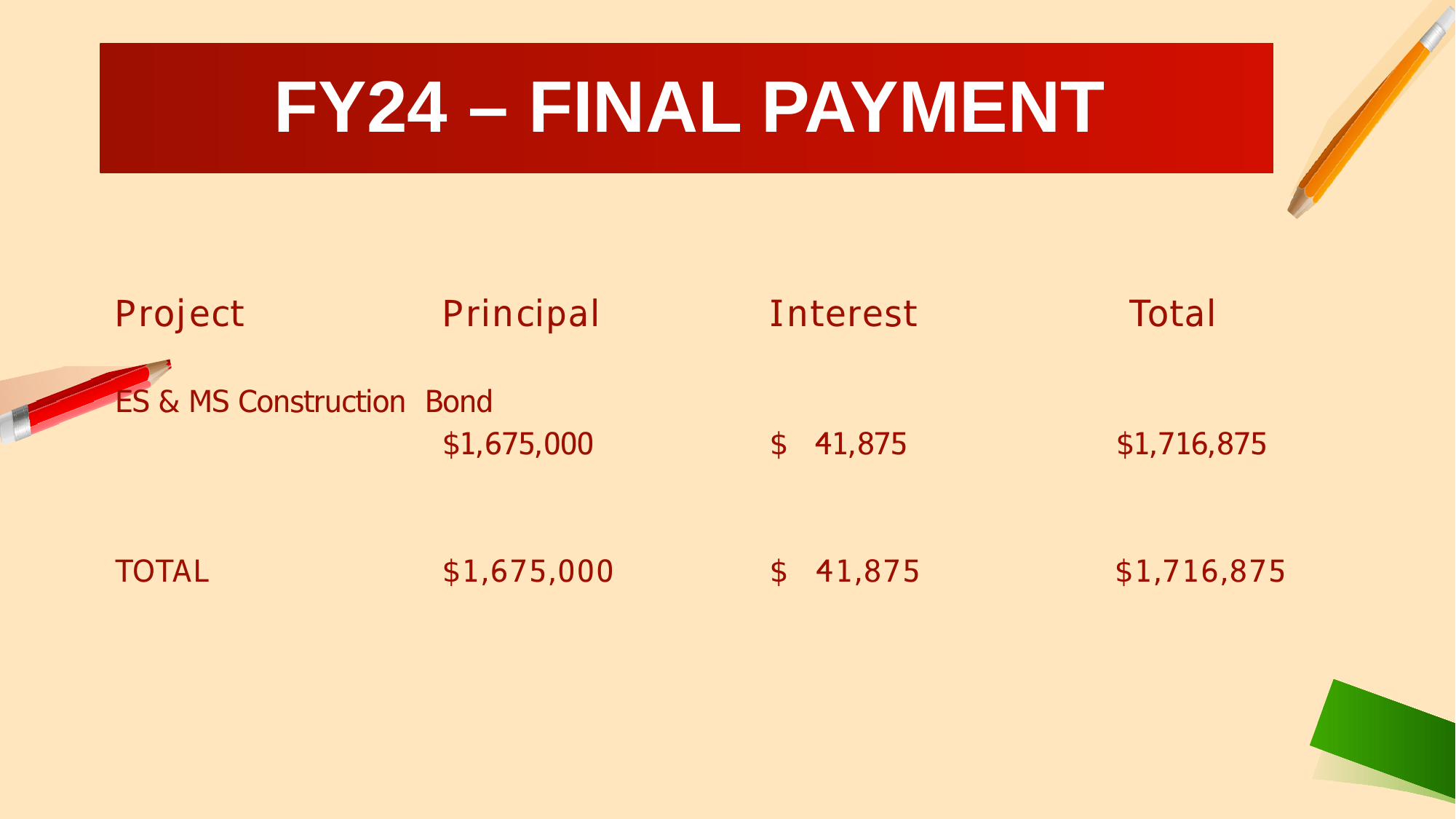

FY24 – FINAL PAYMENT
Project		Principal	  	Interest	     	   Total

ES & MS Construction  Bond
			$1,675,000		$   41,875		  $1,716,875

TOTAL			$1,675,000		$   41,875		  $1,716,875